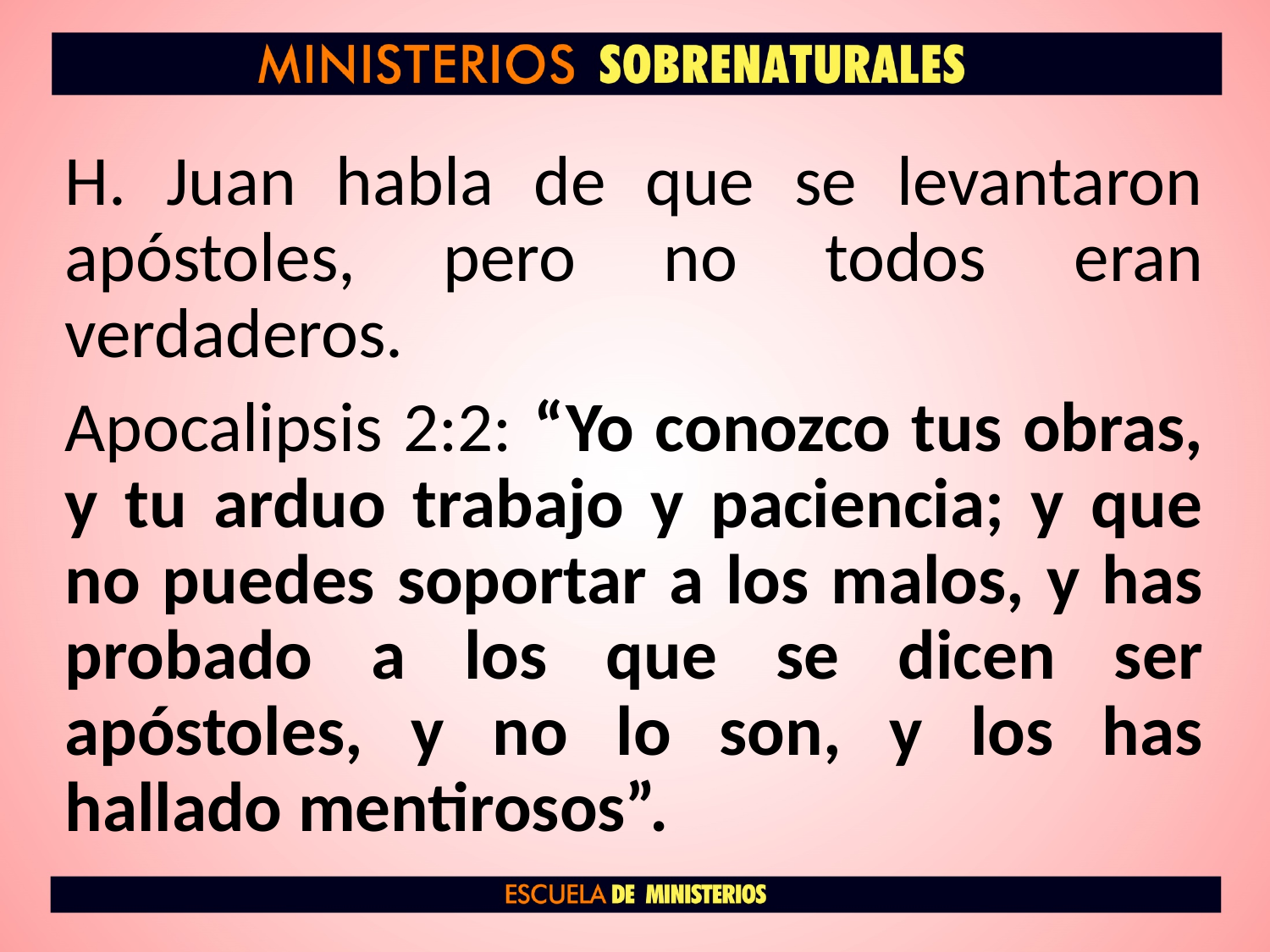

H. Juan habla de que se levantaron apóstoles, pero no todos eran verdaderos.
Apocalipsis 2:2: “Yo conozco tus obras, y tu arduo trabajo y paciencia; y que no puedes soportar a los malos, y has probado a los que se dicen ser apóstoles, y no lo son, y los has hallado mentirosos”.